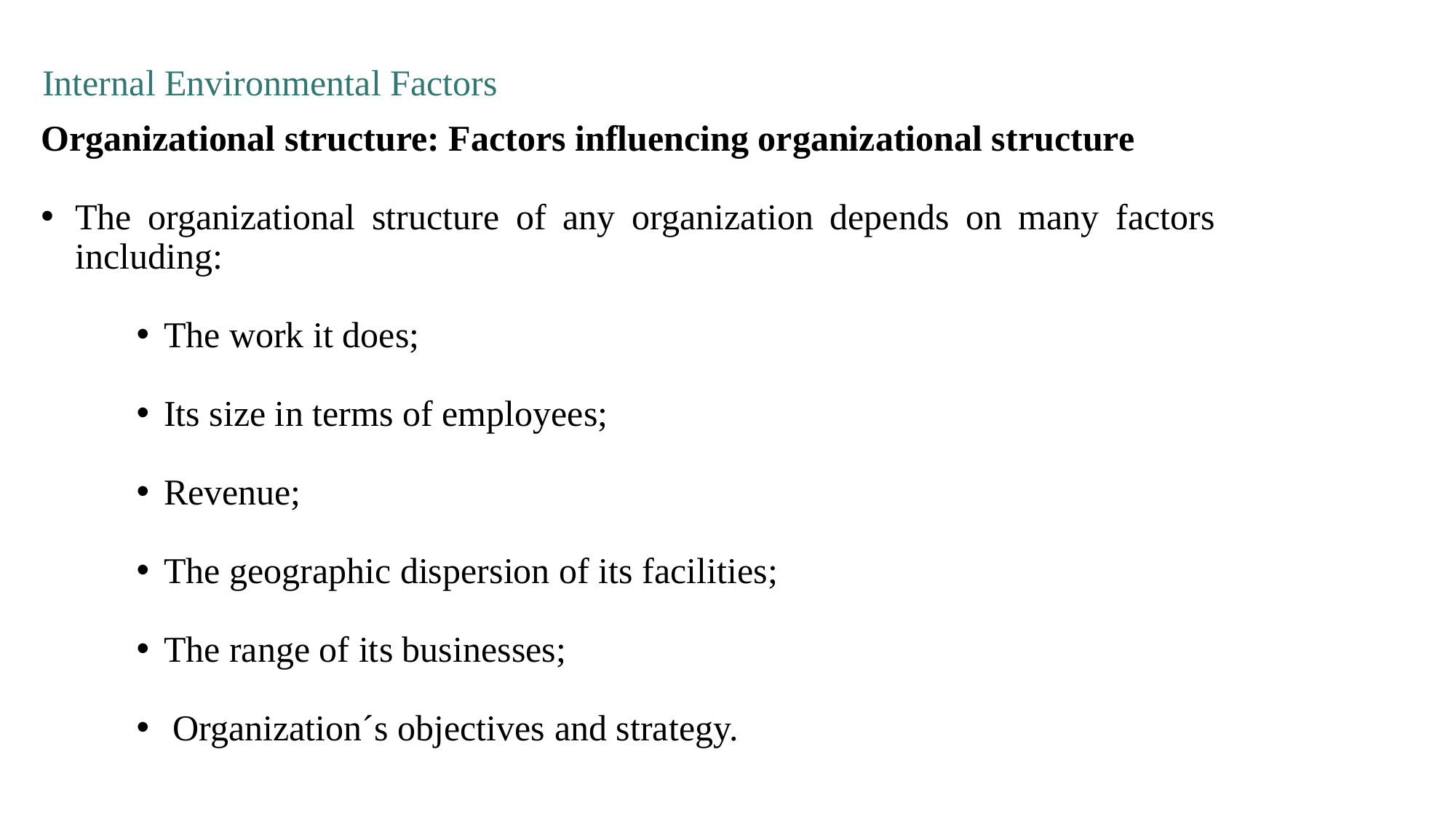

Internal Environmental Factors
Organizational structure: Factors influencing organizational structure

The organizational structure of any organization depends on many factors including:

The work it does;

Its size in terms of employees;

Revenue;

The geographic dispersion of its facilities;

The range of its businesses;

 Organization´s objectives and strategy.